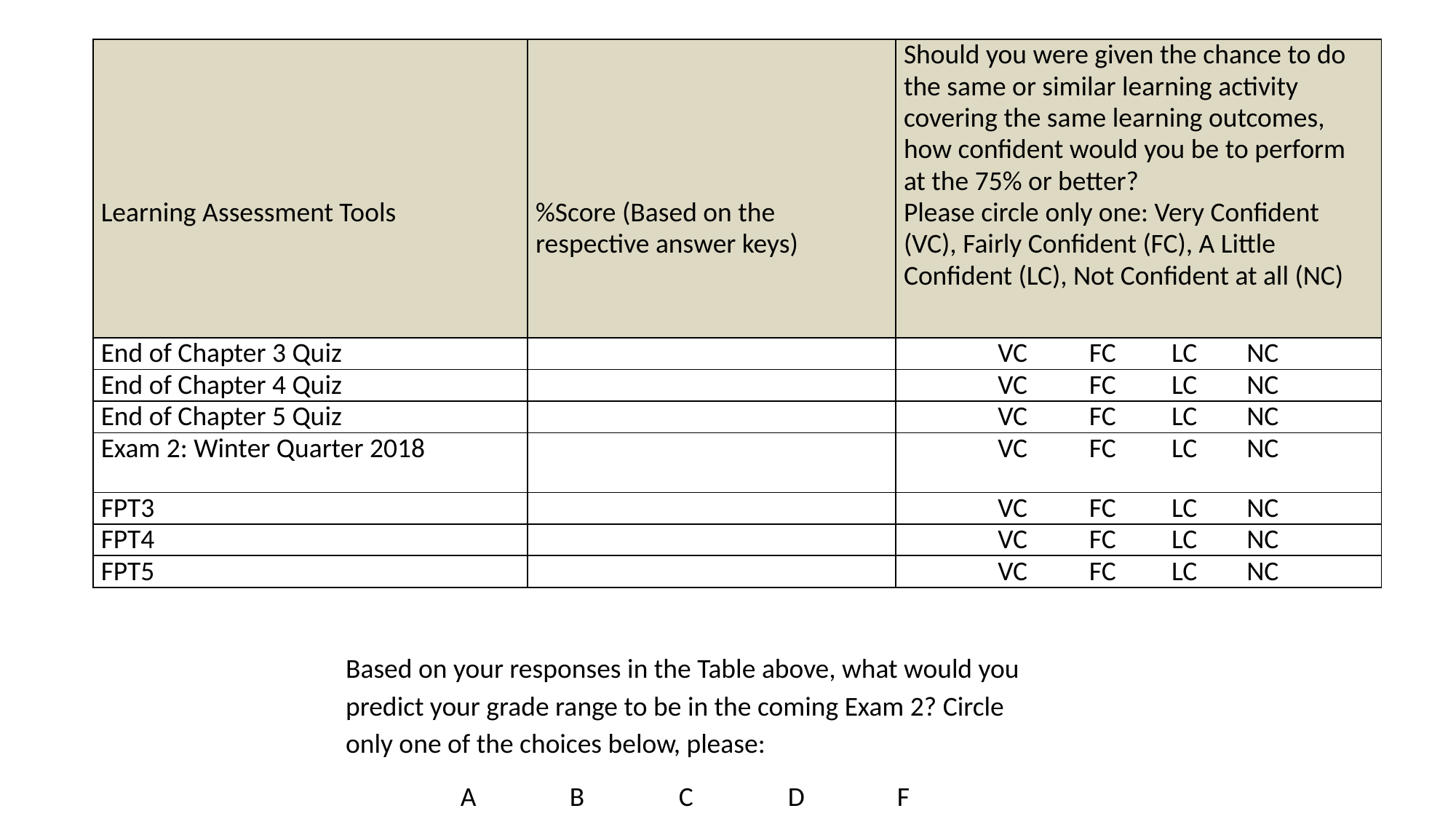

| Learning Assessment Tools | %Score (Based on the respective answer keys) | Should you were given the chance to do the same or similar learning activity covering the same learning outcomes, how confident would you be to perform at the 75% or better? Please circle only one: Very Confident (VC), Fairly Confident (FC), A Little Confident (LC), Not Confident at all (NC) |
| --- | --- | --- |
| End of Chapter 3 Quiz |  | VC FC LC NC |
| End of Chapter 4 Quiz |  | VC FC LC NC |
| End of Chapter 5 Quiz |  | VC FC LC NC |
| Exam 2: Winter Quarter 2018 |  | VC FC LC NC |
| FPT3 |  | VC FC LC NC |
| FPT4 |  | VC FC LC NC |
| FPT5 |  | VC FC LC NC |
Based on your responses in the Table above, what would you predict your grade range to be in the coming Exam 2? Circle only one of the choices below, please:
A	B	C	D	F